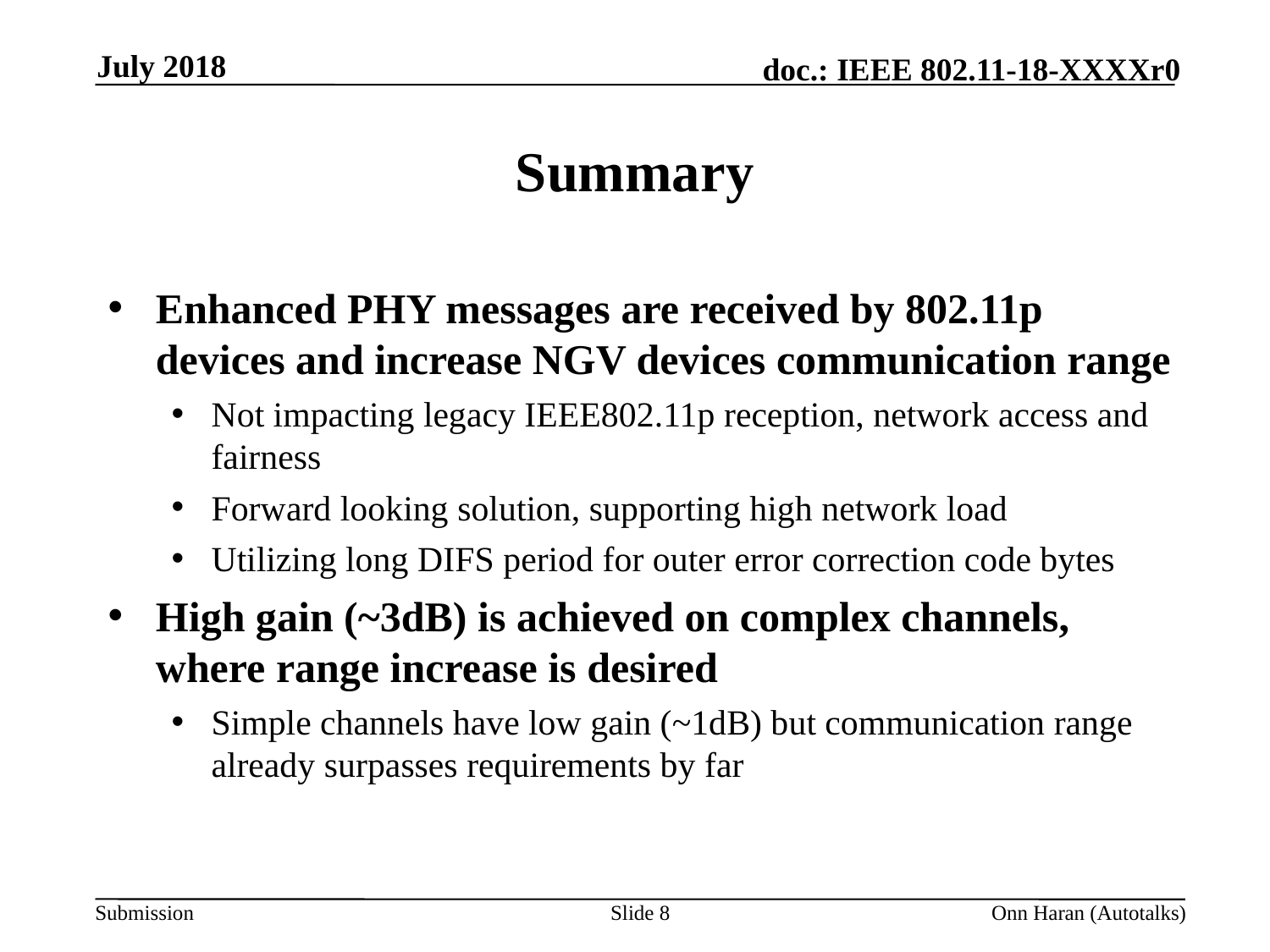

July 2018
# Summary
Enhanced PHY messages are received by 802.11p devices and increase NGV devices communication range
Not impacting legacy IEEE802.11p reception, network access and fairness
Forward looking solution, supporting high network load
Utilizing long DIFS period for outer error correction code bytes
High gain (~3dB) is achieved on complex channels, where range increase is desired
Simple channels have low gain (~1dB) but communication range already surpasses requirements by far

Slide 8
Onn Haran (Autotalks)